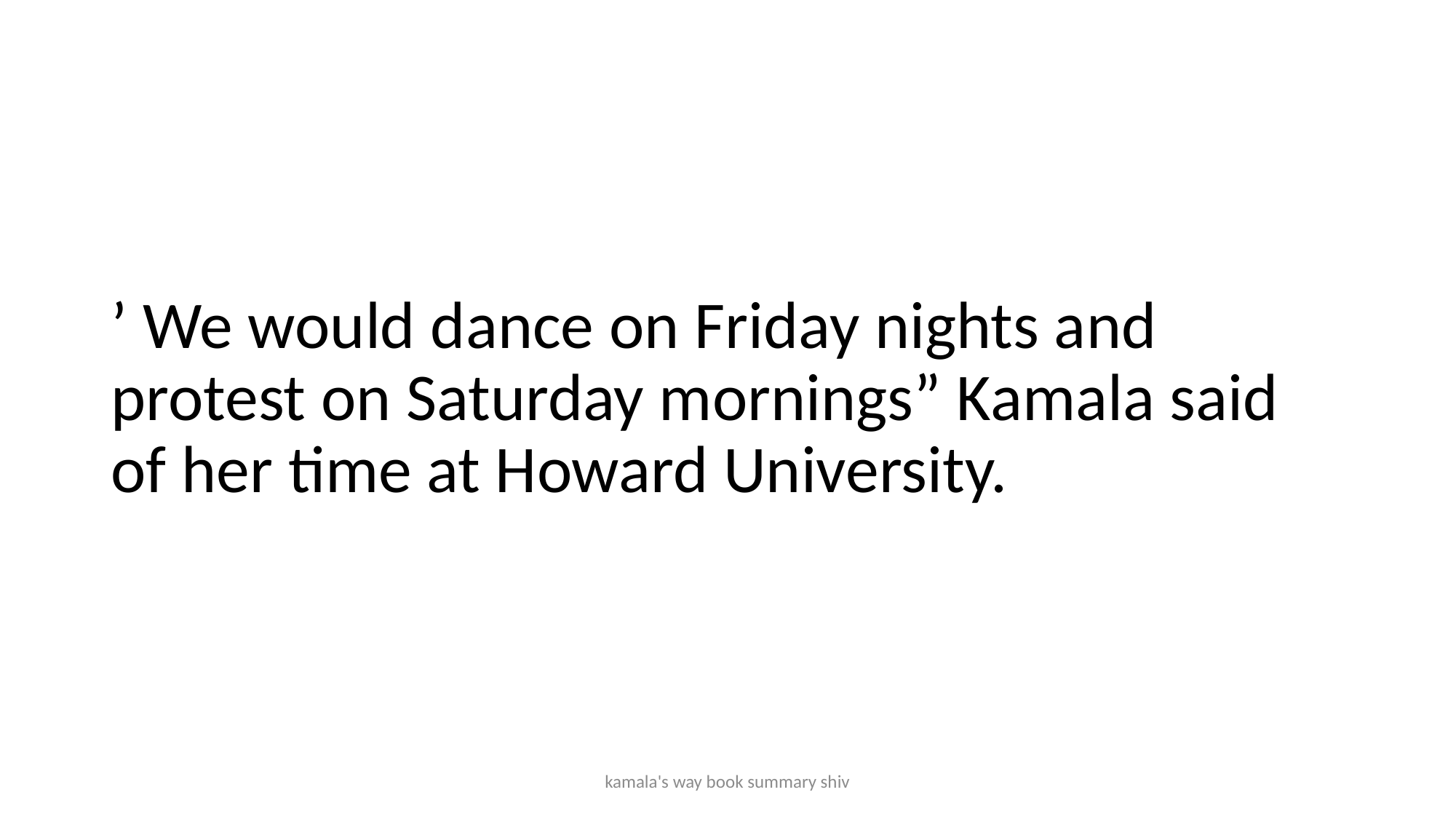

# ’ We would dance on Friday nights and protest on Saturday mornings” Kamala said of her time at Howard University.
kamala's way book summary shiv